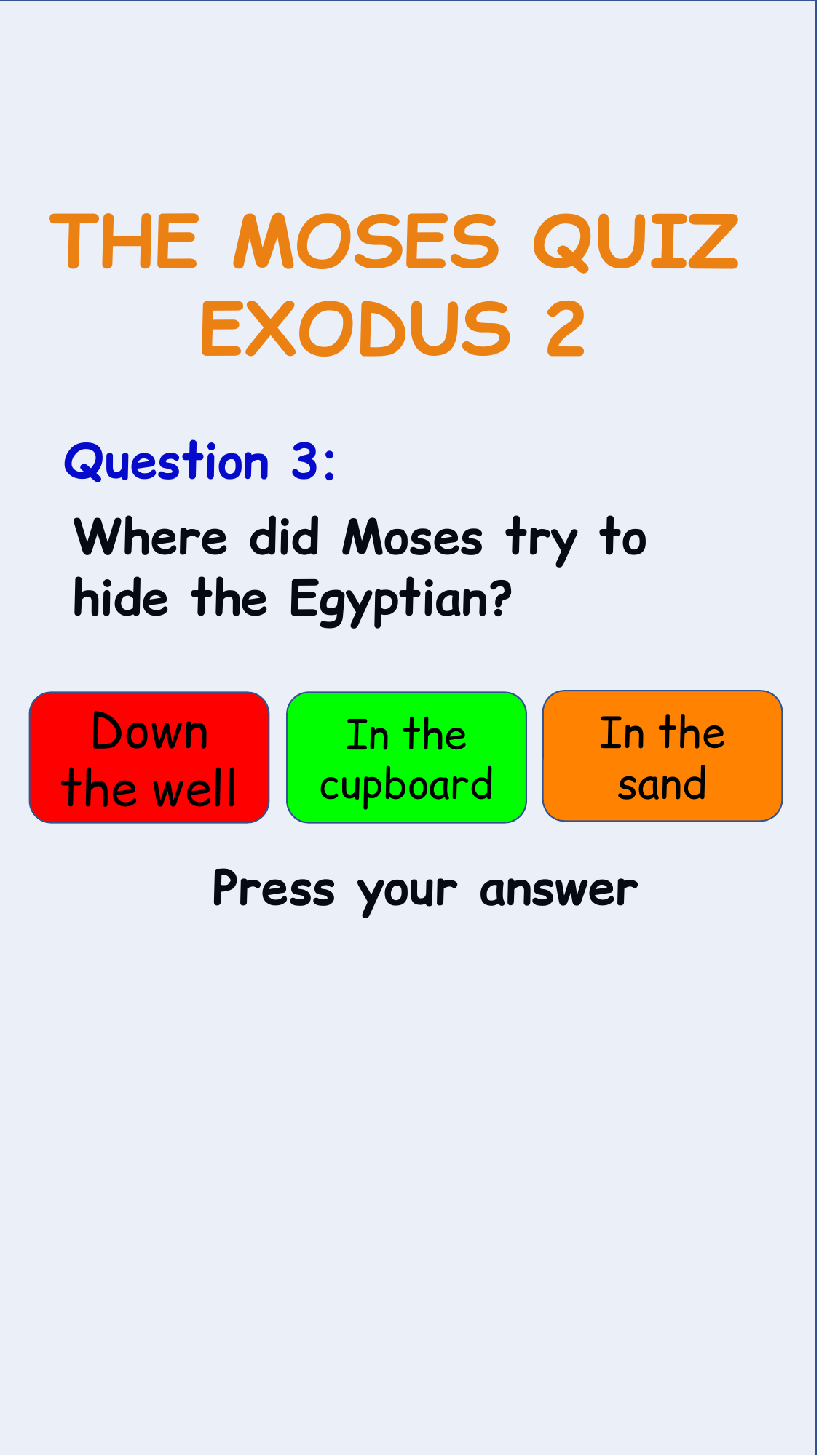

Question 3:
Where did Moses try to hide the Egyptian?
In the sand
Down the well
In the cupboard
Press your answer